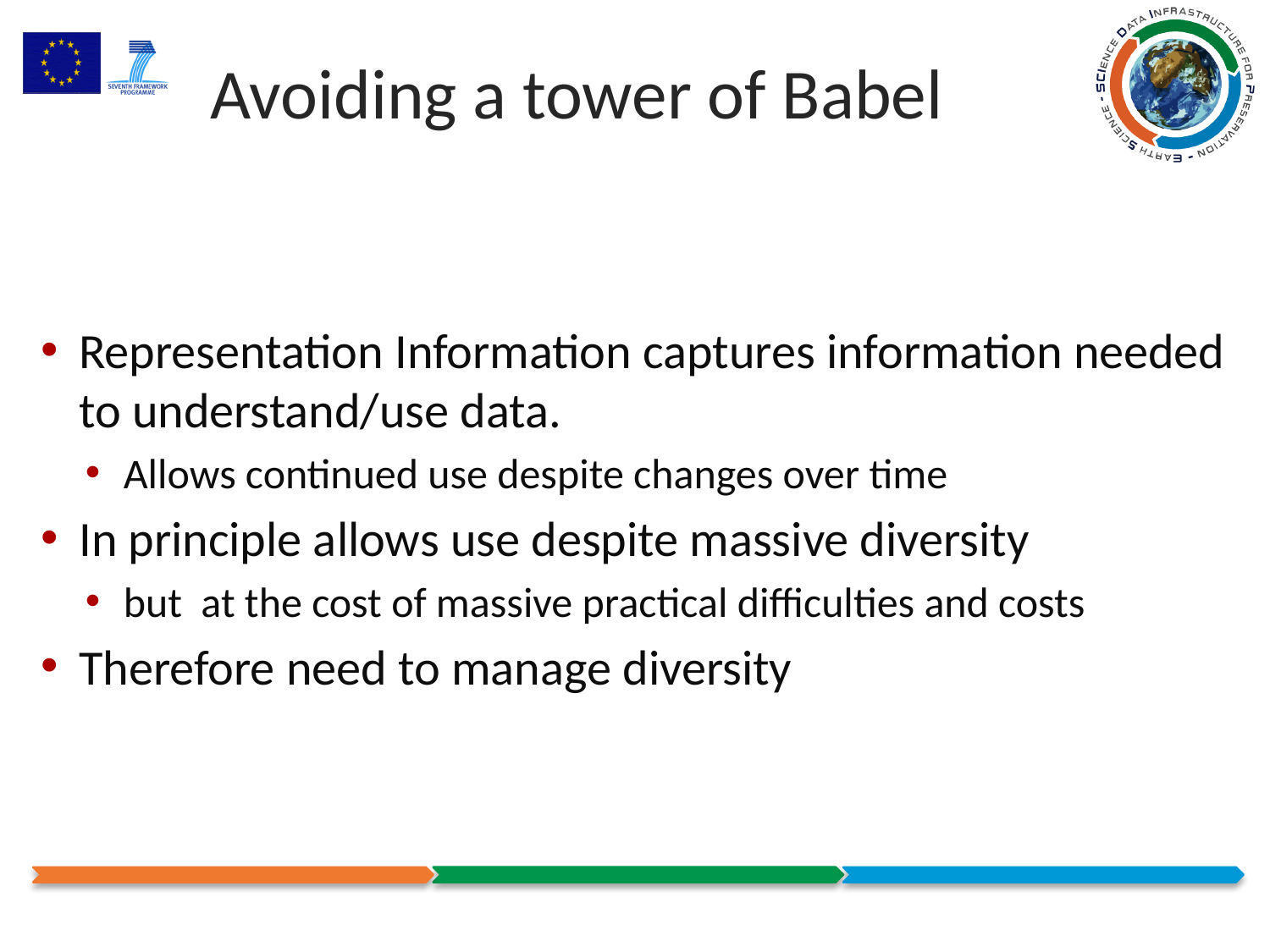

# Avoiding a tower of Babel
Representation Information captures information needed to understand/use data.
Allows continued use despite changes over time
In principle allows use despite massive diversity
but  at the cost of massive practical difficulties and costs
Therefore need to manage diversity